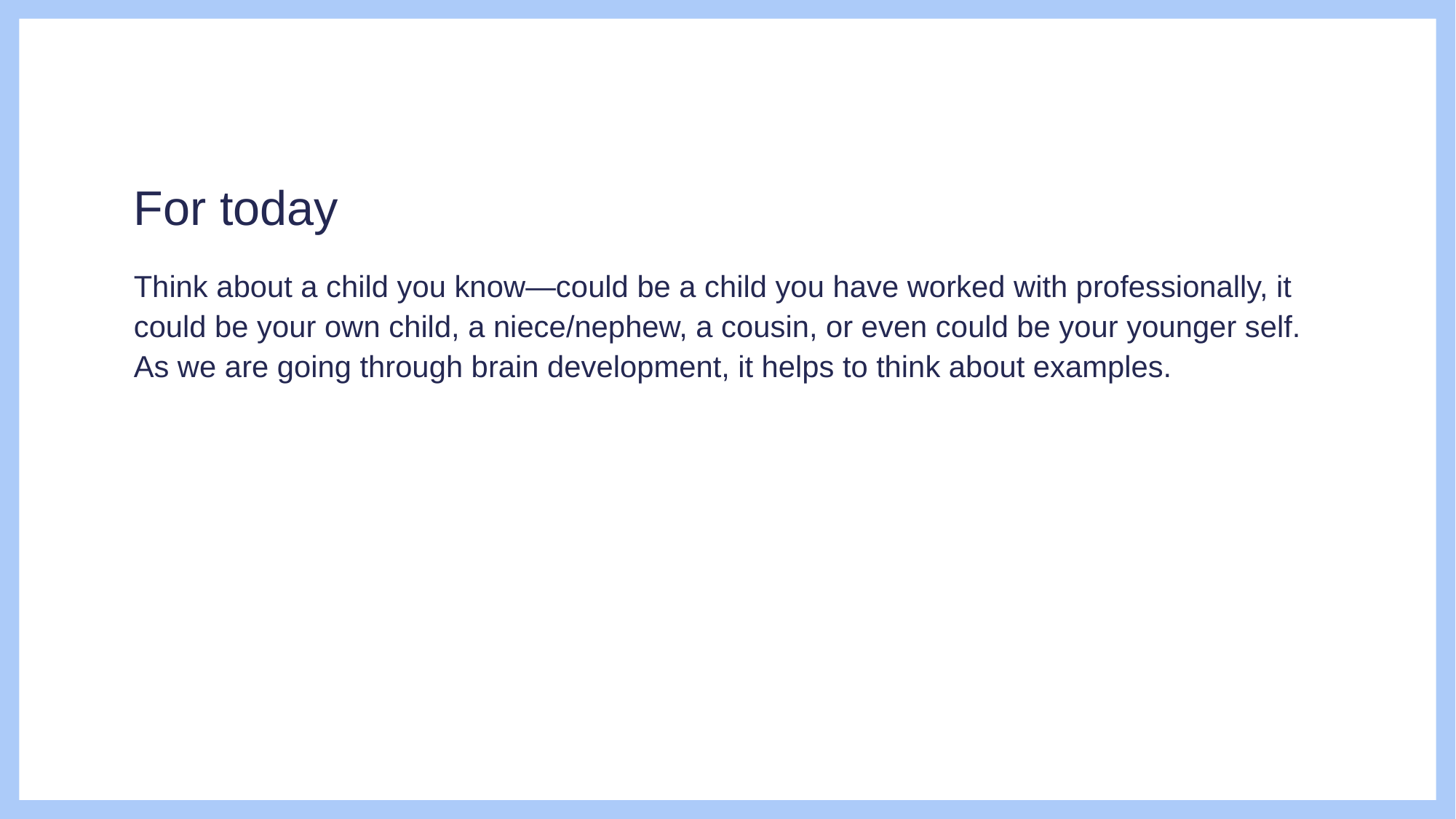

# For today
Think about a child you know—could be a child you have worked with professionally, it could be your own child, a niece/nephew, a cousin, or even could be your younger self. As we are going through brain development, it helps to think about examples.